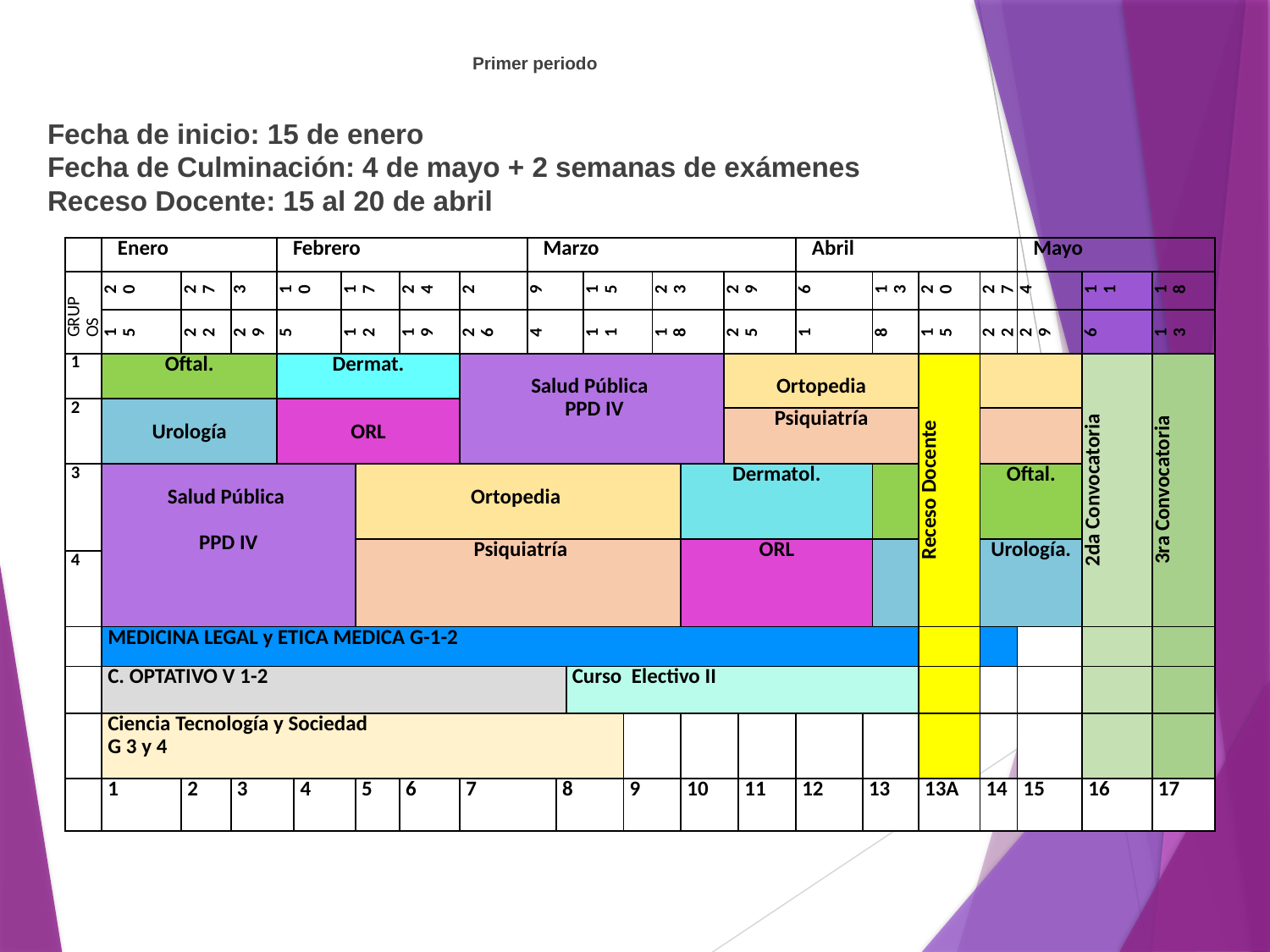

# Primer periodo
Fecha de inicio: 15 de enero
Fecha de Culminación: 4 de mayo + 2 semanas de exámenes
Receso Docente: 15 al 20 de abril
|  | Enero |  |  | Febrero |  |  |  |  |  | Marzo |  |  |  |  |  |  |  |  | Abril |  |  |  |  | Mayo |  |  |
| --- | --- | --- | --- | --- | --- | --- | --- | --- | --- | --- | --- | --- | --- | --- | --- | --- | --- | --- | --- | --- | --- | --- | --- | --- | --- | --- |
| GRUPOS | 20 | 27 | 3 | 10 |  | 17 |  | 24 | 2 | 9 |  |  | 15 |  | 23 |  | 29 |  | 6 |  | 13 | 20 | 27 | 4 | 11 | 18 |
|  | 15 | 22 | 29 | 5 |  | 12 |  | 19 | 26 | 4 |  |  | 11 |  | 18 |  | 25 |  | 1 |  | 8 | 15 | 22 | 29 | 6 | 13 |
| 1 | Oftal. |  |  | Dermat. |  |  |  |  | Salud Pública  PPD IV |  |  |  |  |  |  |  | Ortopedia |  |  |  |  | Receso Docente |  |  | 2da Convocatoria | 3ra Convocatoria |
| 2 | Urología |  |  | ORL |  |  |  |  |  |  |  |  |  |  |  |  |  |  |  |  |  |  |  |  |  |  |
|  |  |  |  |  |  |  |  |  |  |  |  |  |  |  |  |  | Psiquiatría |  |  |  |  |  |  |  |  |  |
| 3 | Salud Pública   PPD IV |  |  |  |  |  | Ortopedia |  |  |  |  |  |  |  |  | Dermatol. |  |  |  |  |  |  | Oftal. |  |  |  |
|  |  |  |  |  |  |  | Psiquiatría |  |  |  |  |  |  |  |  | ORL |  |  |  |  |  |  | Urología. |  |  |  |
| 4 |  |  |  |  |  |  |  |  |  |  |  |  |  |  |  |  |  |  |  |  |  |  |  |  |  |  |
|  | MEDICINA LEGAL y ETICA MEDICA G-1-2 |  |  |  |  |  |  |  |  |  |  |  |  |  |  |  |  |  |  |  |  |  |  |  |  |  |
|  | C. OPTATIVO V 1-2 |  |  |  |  |  |  |  |  |  |  | Curso Electivo II |  |  |  |  |  |  |  |  |  |  |  |  |  |  |
|  | Ciencia Tecnología y Sociedad G 3 y 4 |  |  |  |  |  |  |  |  |  |  |  |  |  |  |  |  |  |  |  |  |  |  |  |  |  |
|  | 1 | 2 | 3 |  | 4 |  | 5 | 6 | 7 |  | 8 |  |  | 9 |  | 10 |  | 11 | 12 | 13 |  | 13A | 14 | 15 | 16 | 17 |